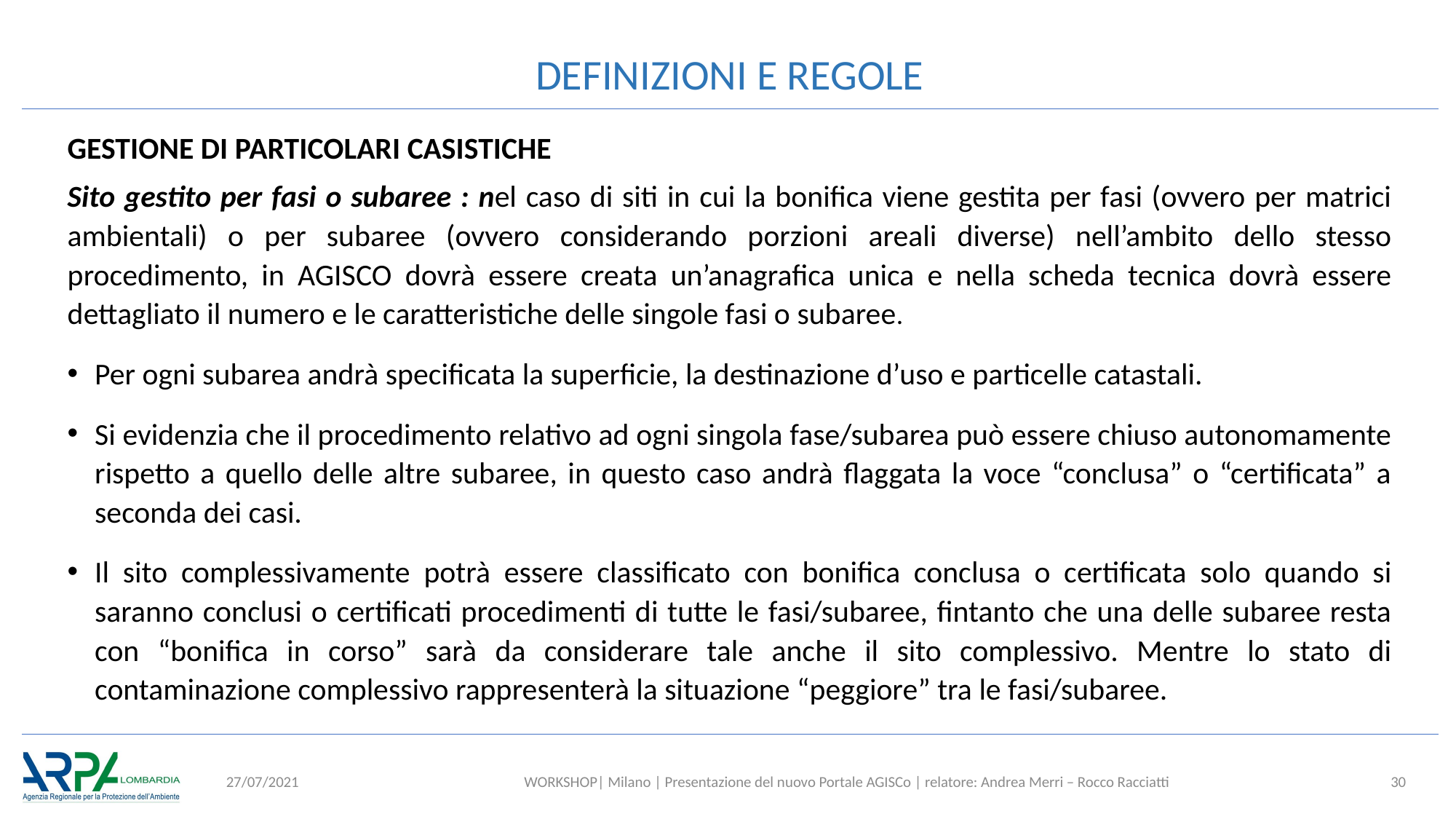

# DEFINIZIONI E REGOLE
GESTIONE DI PARTICOLARI CASISTICHE
Sito gestito per fasi o subaree : nel caso di siti in cui la bonifica viene gestita per fasi (ovvero per matrici ambientali) o per subaree (ovvero considerando porzioni areali diverse) nell’ambito dello stesso procedimento, in AGISCO dovrà essere creata un’anagrafica unica e nella scheda tecnica dovrà essere dettagliato il numero e le caratteristiche delle singole fasi o subaree.
Per ogni subarea andrà specificata la superficie, la destinazione d’uso e particelle catastali.
Si evidenzia che il procedimento relativo ad ogni singola fase/subarea può essere chiuso autonomamente rispetto a quello delle altre subaree, in questo caso andrà flaggata la voce “conclusa” o “certificata” a seconda dei casi.
Il sito complessivamente potrà essere classificato con bonifica conclusa o certificata solo quando si saranno conclusi o certificati procedimenti di tutte le fasi/subaree, fintanto che una delle subaree resta con “bonifica in corso” sarà da considerare tale anche il sito complessivo. Mentre lo stato di contaminazione complessivo rappresenterà la situazione “peggiore” tra le fasi/subaree.

27/07/2021
WORKSHOP| Milano | Presentazione del nuovo Portale AGISCo | relatore: Andrea Merri – Rocco Racciatti
30